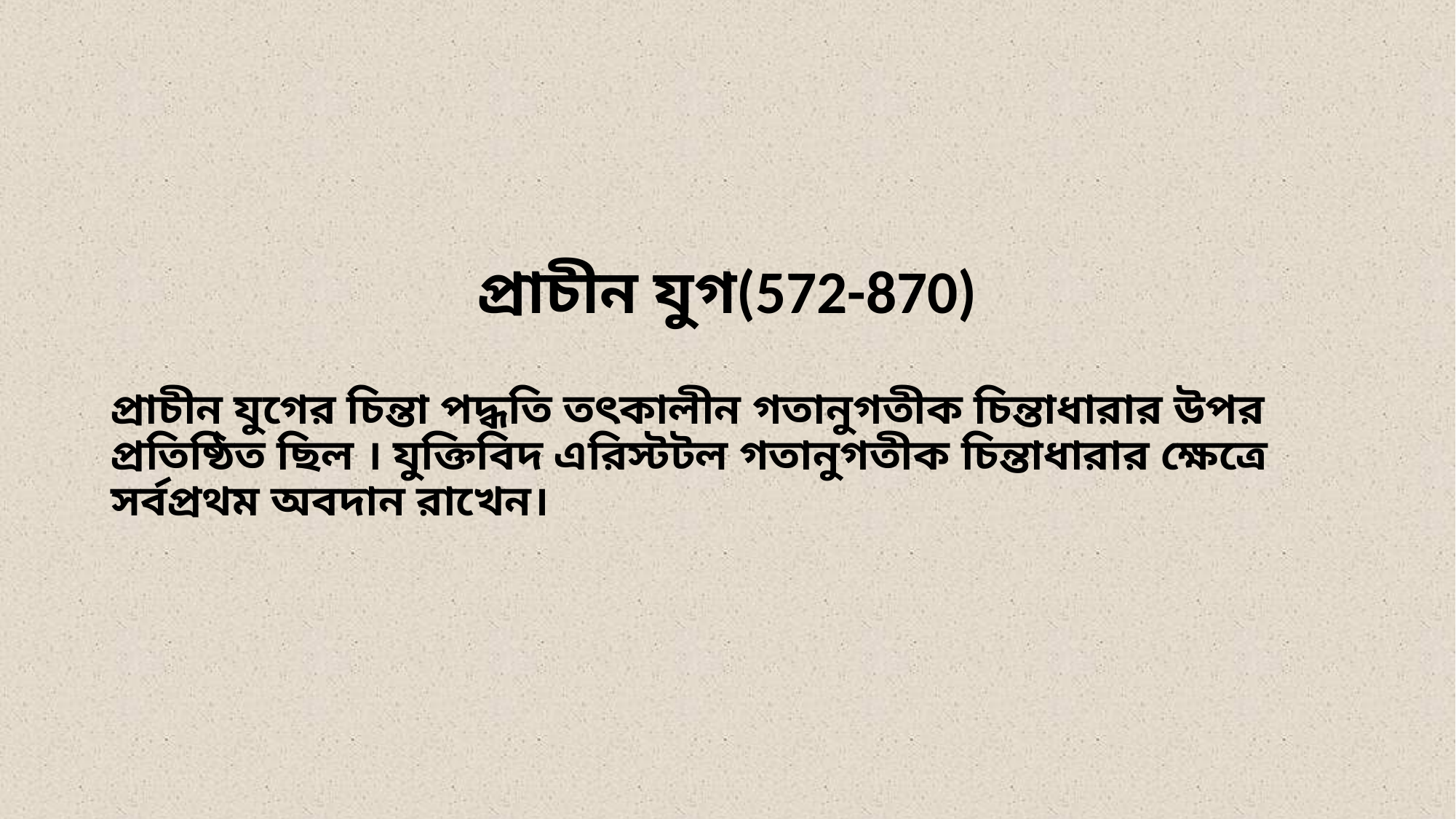

প্রাচীন যুগ(572-870)
প্রাচীন যুগের চিন্তা পদ্ধতি তৎকালীন গতানুগতীক চিন্তাধারার উপর প্রতিষ্ঠিত ছিল । যুক্তিবিদ এরিস্টটল গতানুগতীক চিন্তাধারার ক্ষেত্রে সর্বপ্রথম অবদান রাখেন।